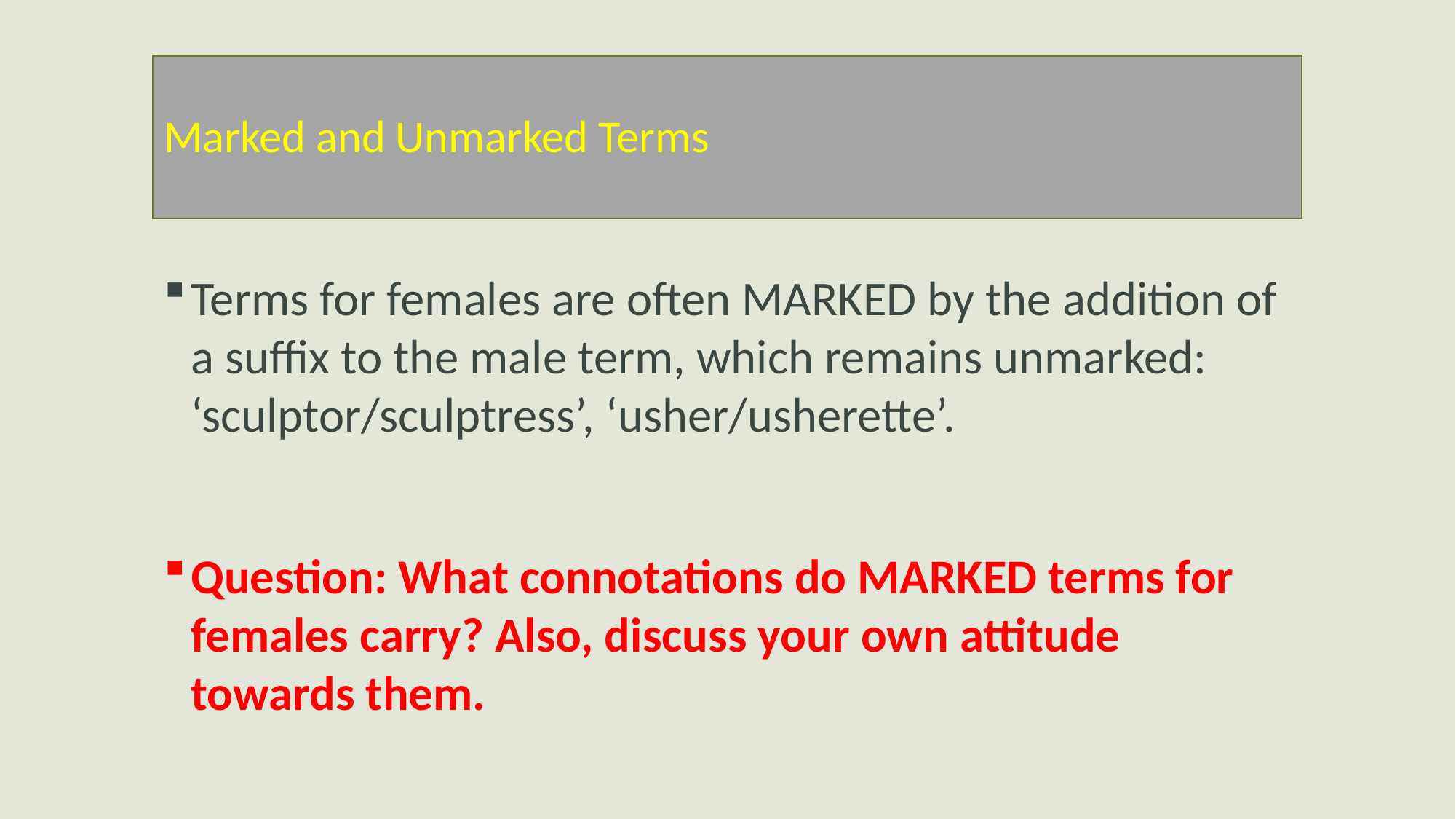

# Marked and Unmarked Terms
Terms for females are often MARKED by the addition of a suffix to the male term, which remains unmarked: ‘sculptor/sculptress’, ‘usher/usherette’.

Question: What connotations do MARKED terms for females carry? Also, discuss your own attitude towards them.